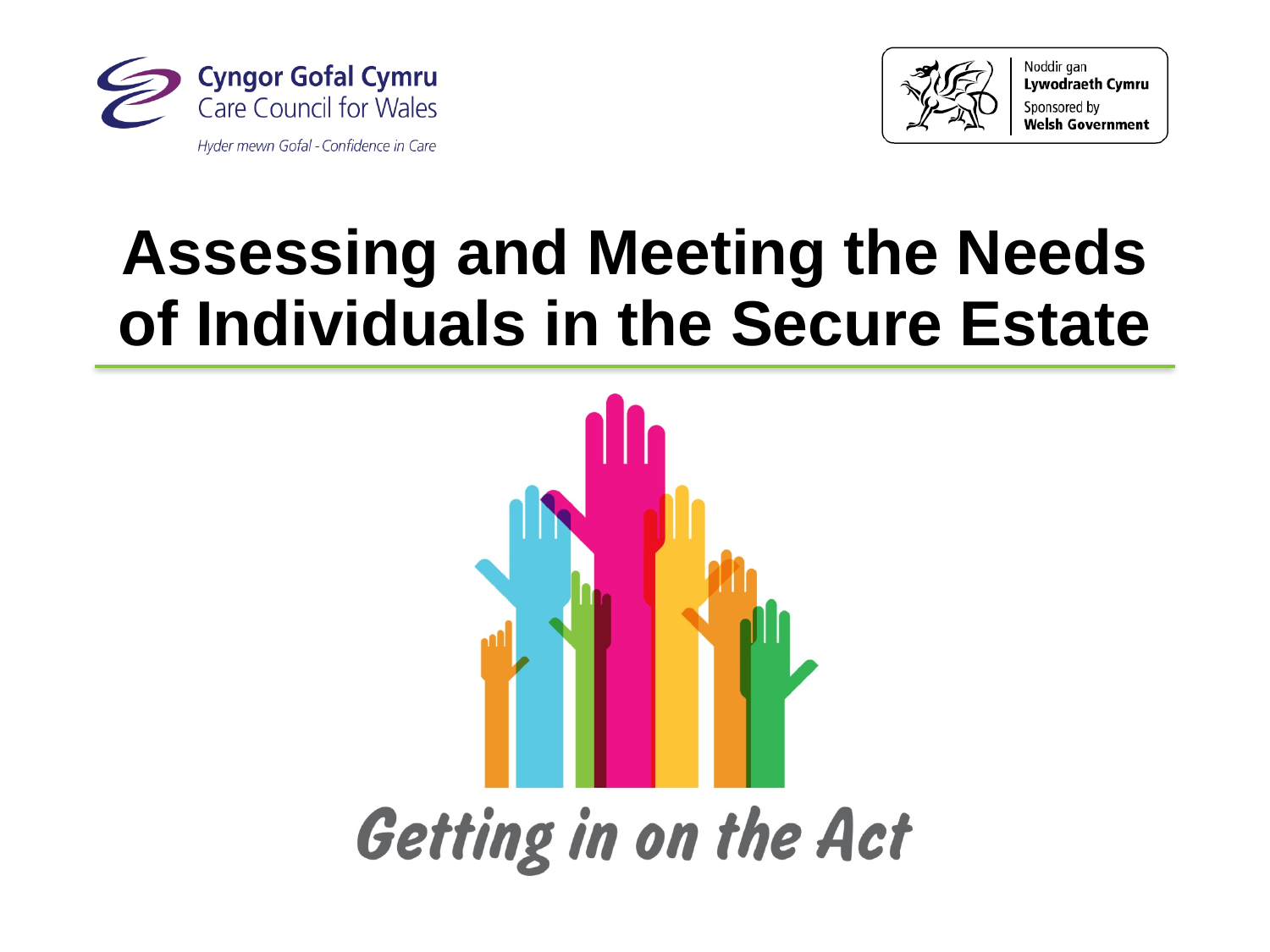

# Assessing and Meeting the Needs of Individuals in the Secure Estate